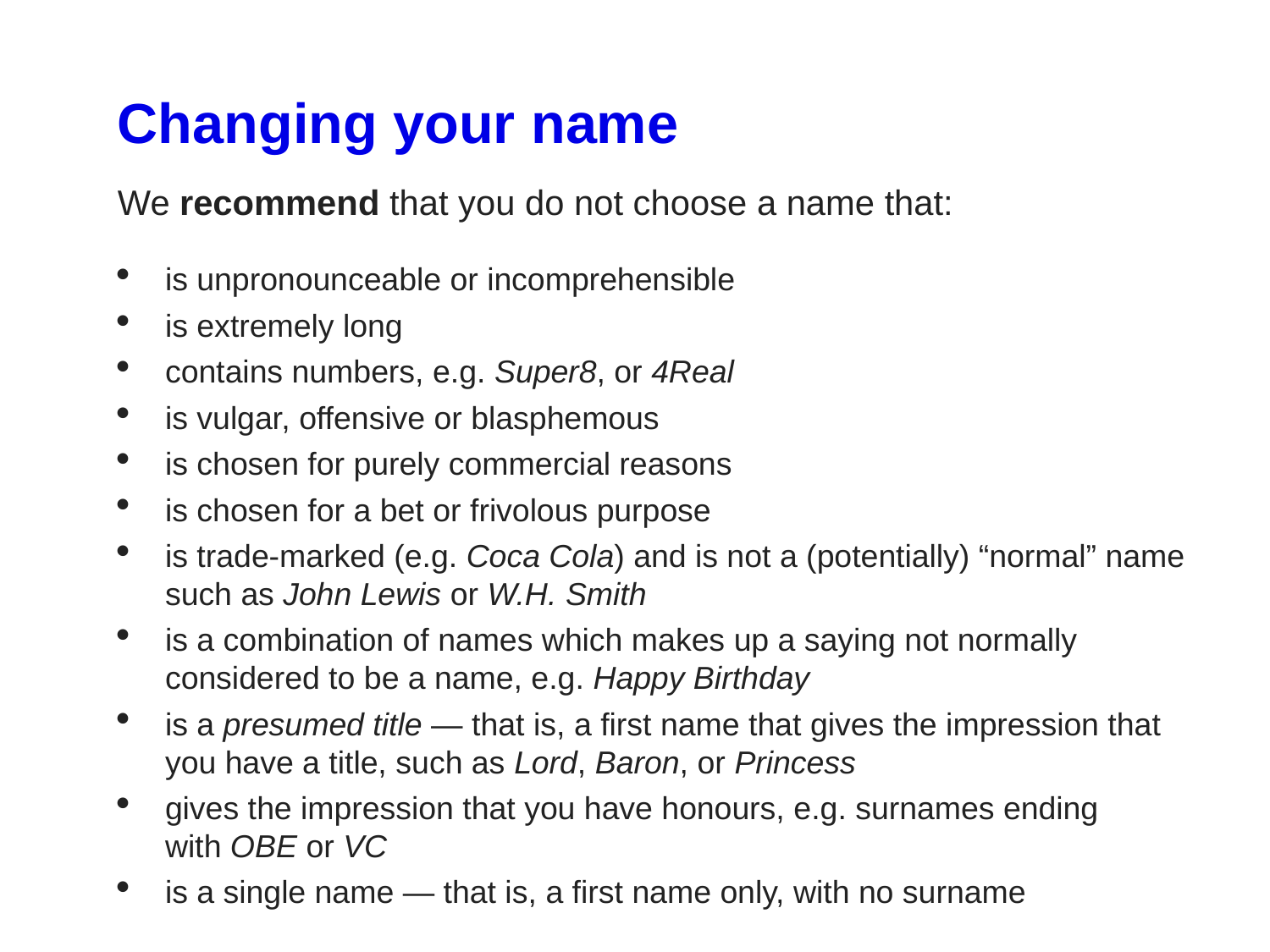

Changing your name
We recommend that you do not choose a name that:
is unpronounceable or incomprehensible
is extremely long
contains numbers, e.g. Super8, or 4Real
is vulgar, offensive or blasphemous
is chosen for purely commercial reasons
is chosen for a bet or frivolous purpose
is trade-marked (e.g. Coca Cola) and is not a (potentially) “normal” name such as John Lewis or W.H. Smith
is a combination of names which makes up a saying not normally considered to be a name, e.g. Happy Birthday
is a presumed title — that is, a first name that gives the impression that you have a title, such as Lord, Baron, or Princess
gives the impression that you have honours, e.g. surnames ending with OBE or VC
is a single name — that is, a first name only, with no surname